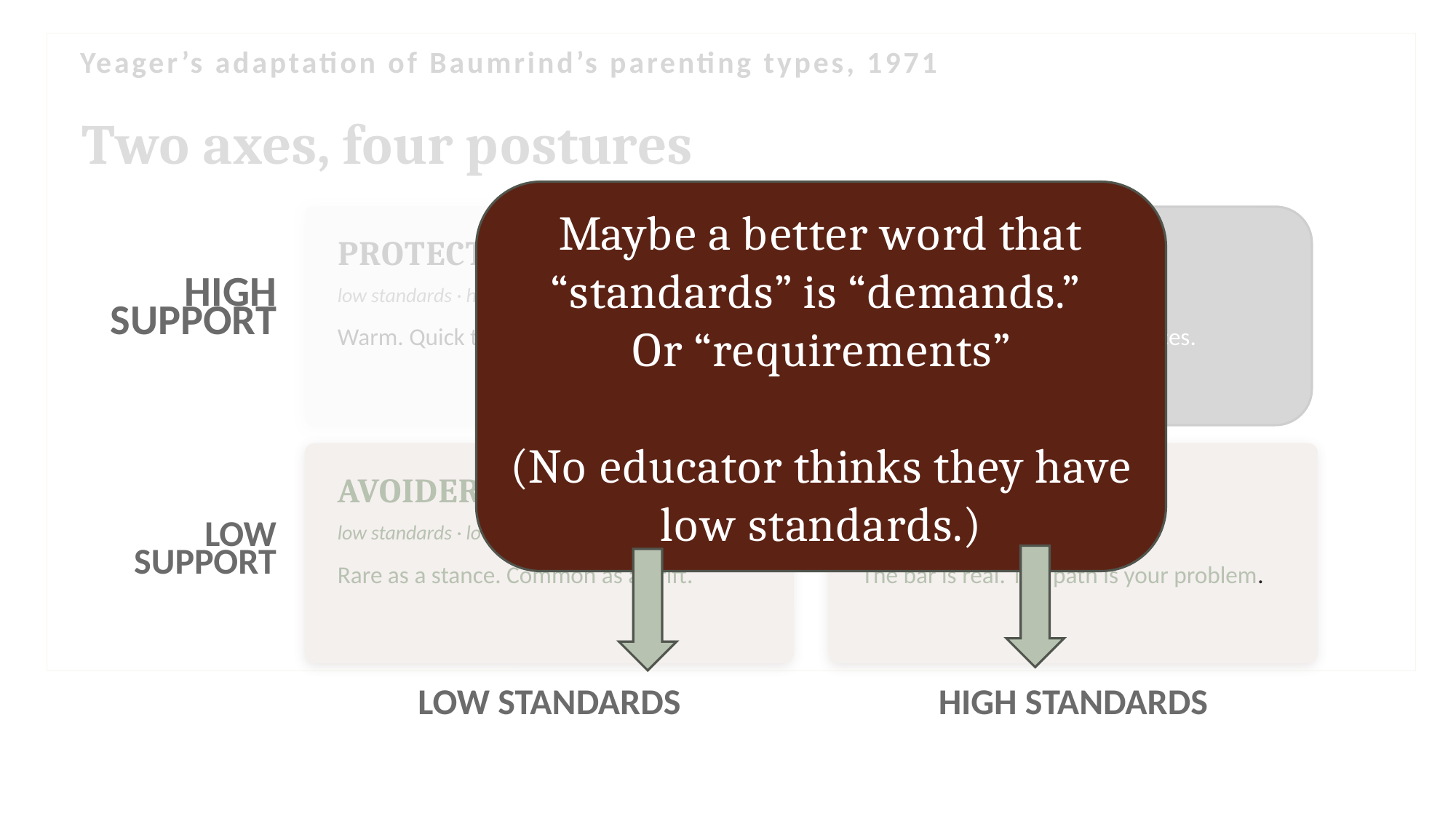

Yeager’s adaptation of Baumrind’s parenting types, 1971
Two axes, four postures
Maybe a better word that “standards” is “demands.”
Or “requirements”

(No educator thinks they have low standards.)

PROTECTOR
MENTOR
HIGH
SUPPORT
low standards · high support
high standards · high support
Warm. Quick to reduce the demand.
Holds the bar. Adds the resources.

AVOIDER
ENFORCER
LOW
SUPPORT
low standards · low support
high standards · low support

Rare as a stance. Common as a drift.
The bar is real. The path is your problem.
LOW STANDARDS
HIGH STANDARDS